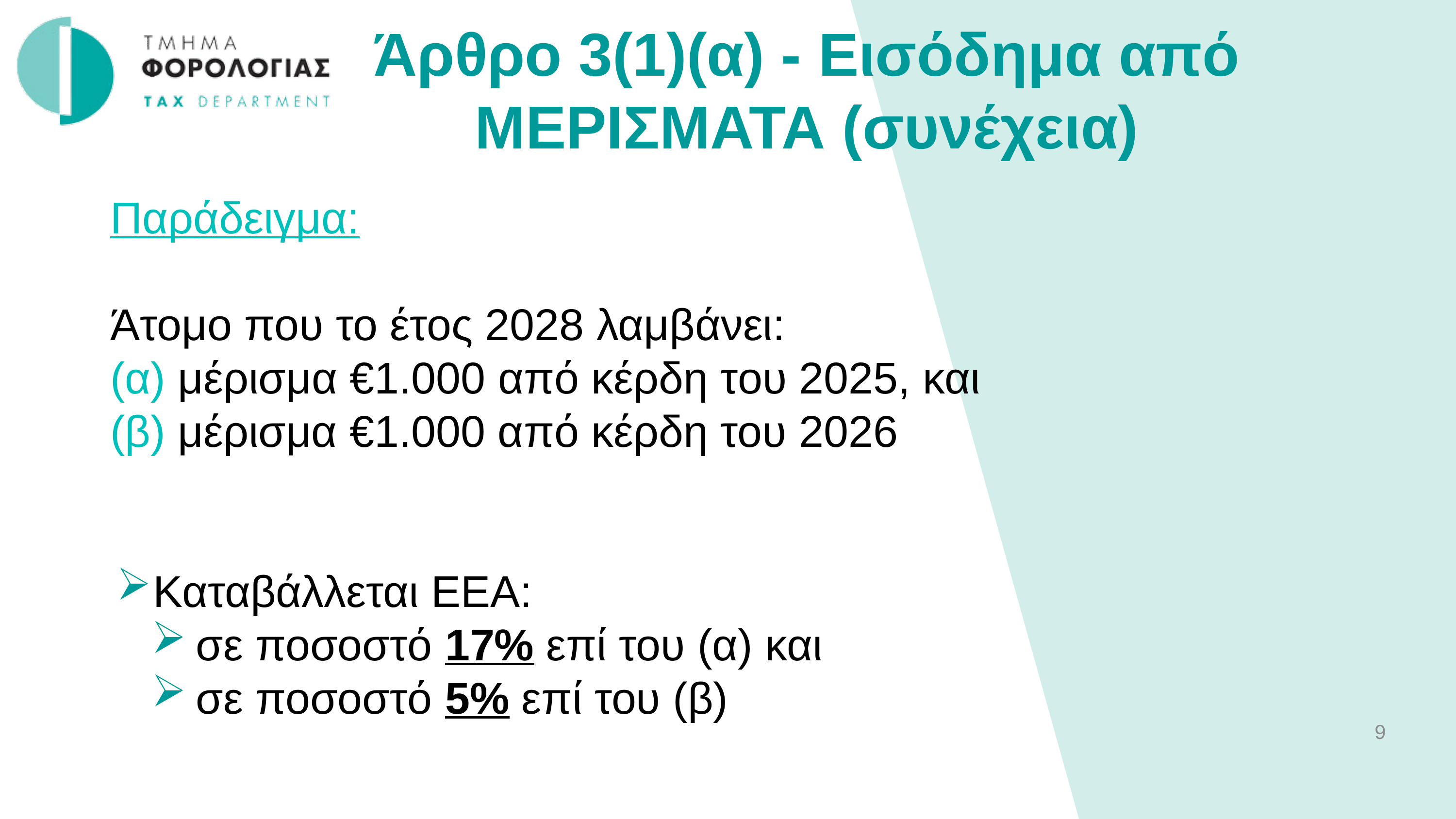

Άρθρο 3(1)(α) - Εισόδημα από ΜΕΡΙΣΜΑΤΑ (συνέχεια)
Παράδειγμα:

Άτομο που το έτος 2028 λαμβάνει:
(α) μέρισμα €1.000 από κέρδη του 2025, και
(β) μέρισμα €1.000 από κέρδη του 2026

Καταβάλλεται ΕΕΑ:
σε ποσοστό 17% επί του (α) και
σε ποσοστό 5% επί του (β)
9